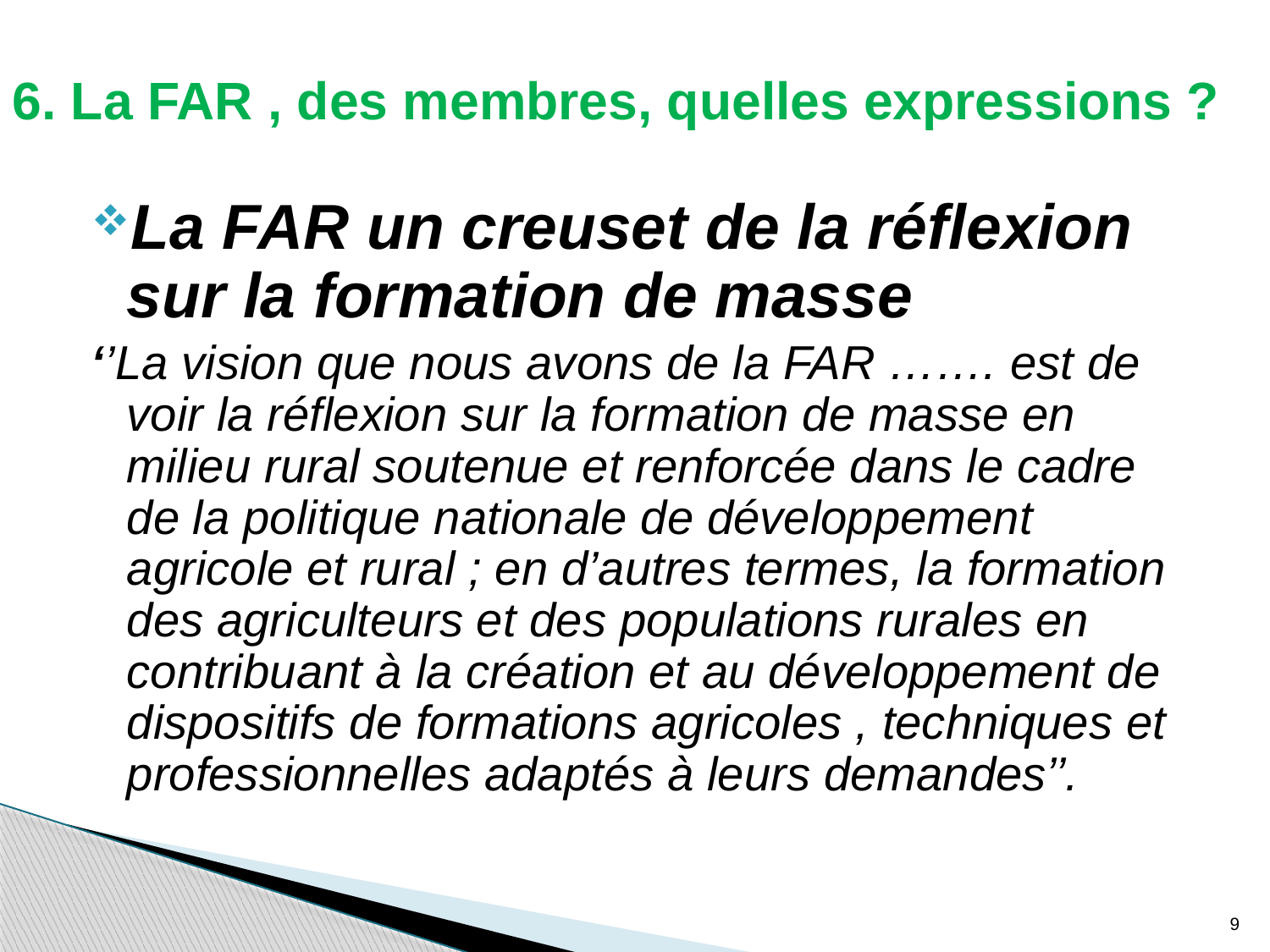

# 6. La FAR , des membres, quelles expressions ?
La FAR un creuset de la réflexion sur la formation de masse
‘’La vision que nous avons de la FAR ……. est de voir la réflexion sur la formation de masse en milieu rural soutenue et renforcée dans le cadre de la politique nationale de développement agricole et rural ; en d’autres termes, la formation des agriculteurs et des populations rurales en contribuant à la création et au développement de dispositifs de formations agricoles , techniques et professionnelles adaptés à leurs demandes’’.
9